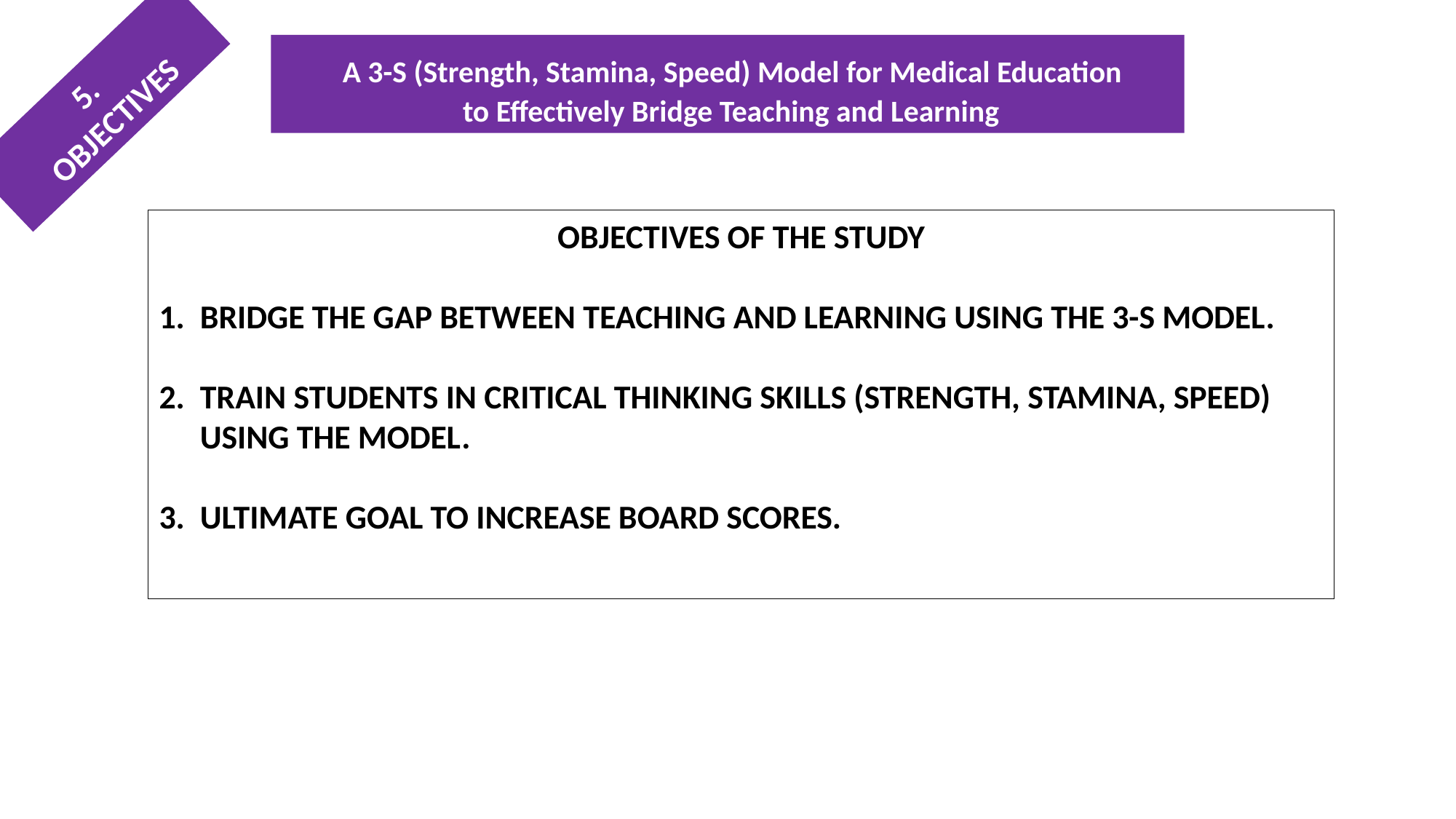

A 3-S (Strength, Stamina, Speed) Model for Medical Education
 to Effectively Bridge Teaching and Learning
5.
OBJECTIVES
OBJECTIVES OF THE STUDY

BRIDGE THE GAP BETWEEN TEACHING AND LEARNING USING THE 3-S MODEL.

TRAIN STUDENTS IN CRITICAL THINKING SKILLS (STRENGTH, STAMINA, SPEED) USING THE MODEL.

ULTIMATE GOAL TO INCREASE BOARD SCORES.